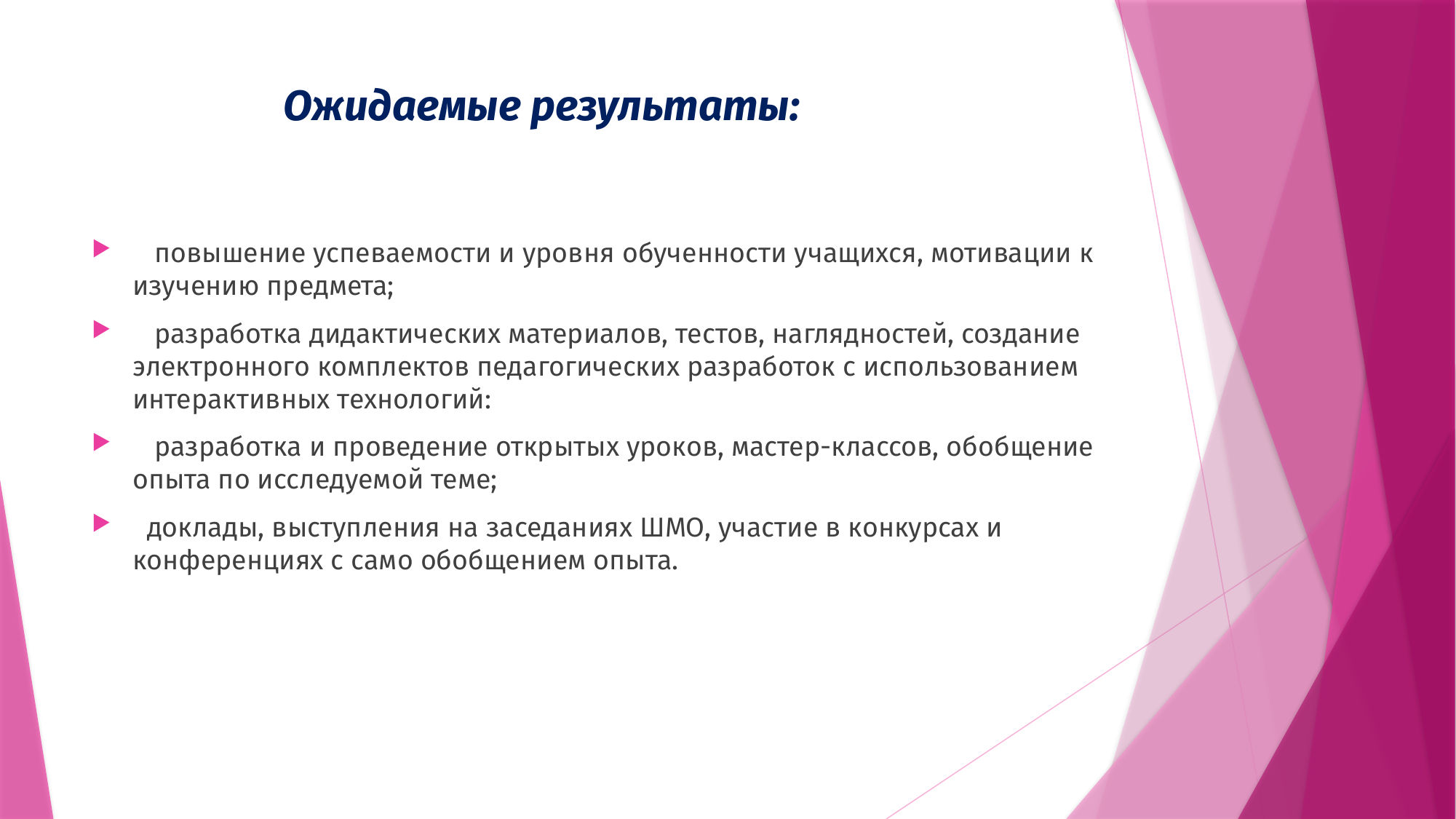

# Ожидаемые результаты:
   повышение успеваемости и уровня обученности учащихся, мотивации к изучению предмета;
   разработка дидактических материалов, тестов, наглядностей, создание электронного комплектов педагогических разработок с использованием интерактивных технологий:
   разработка и проведение открытых уроков, мастер-классов, обобщение опыта по исследуемой теме;
  доклады, выступления на заседаниях ШМО, участие в конкурсах и конференциях с само обобщением опыта.